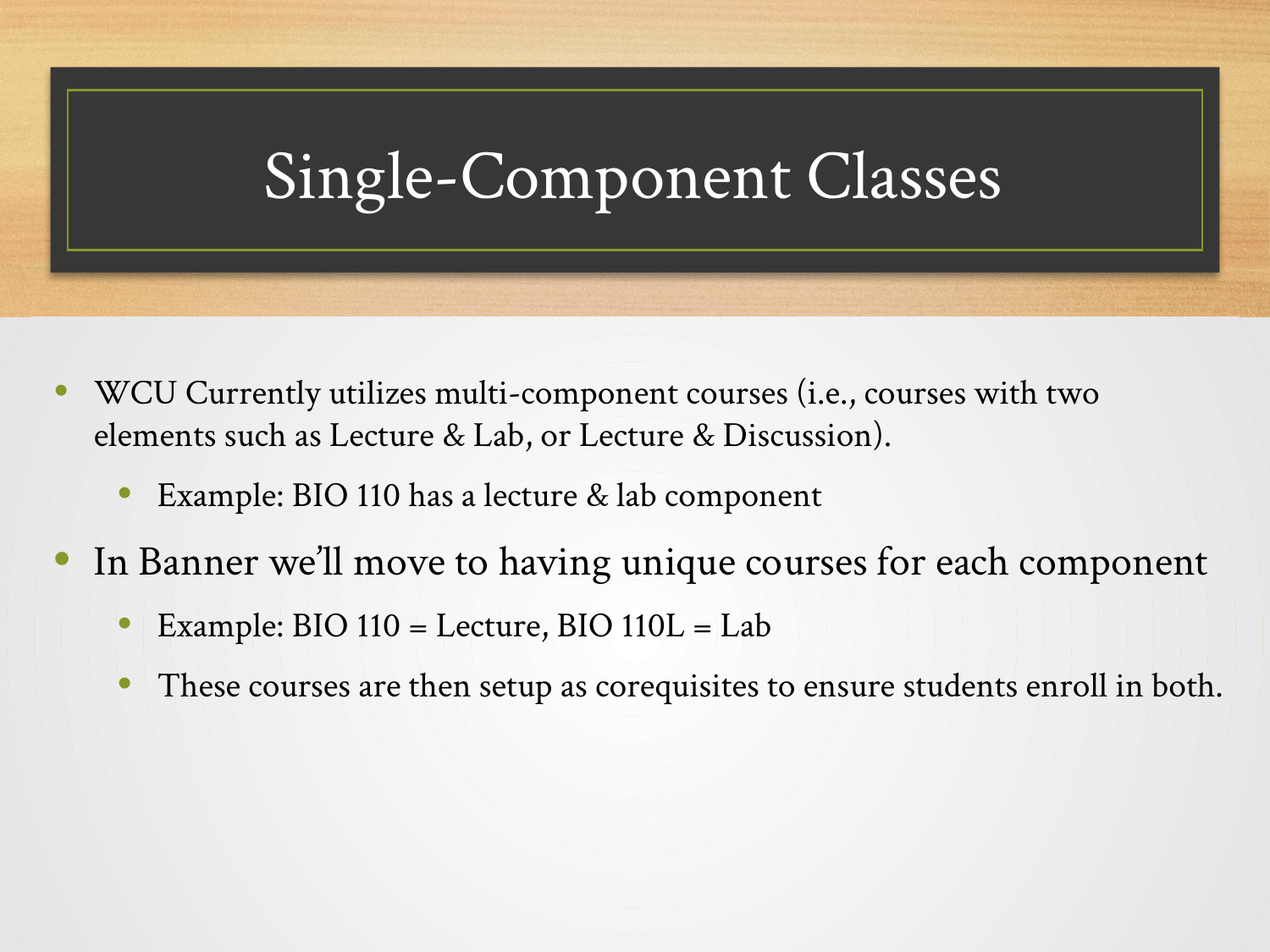

# Single-Component Classes

WCU Currently utilizes multi-component courses (i.e., courses with two elements such as Lecture & Lab, or Lecture & Discussion).
Example: BIO 110 has a lecture & lab component
In Banner we’ll move to having unique courses for each component
Example: BIO 110 = Lecture, BIO 110L = Lab
These courses are then setup as corequisites to ensure students enroll in both.